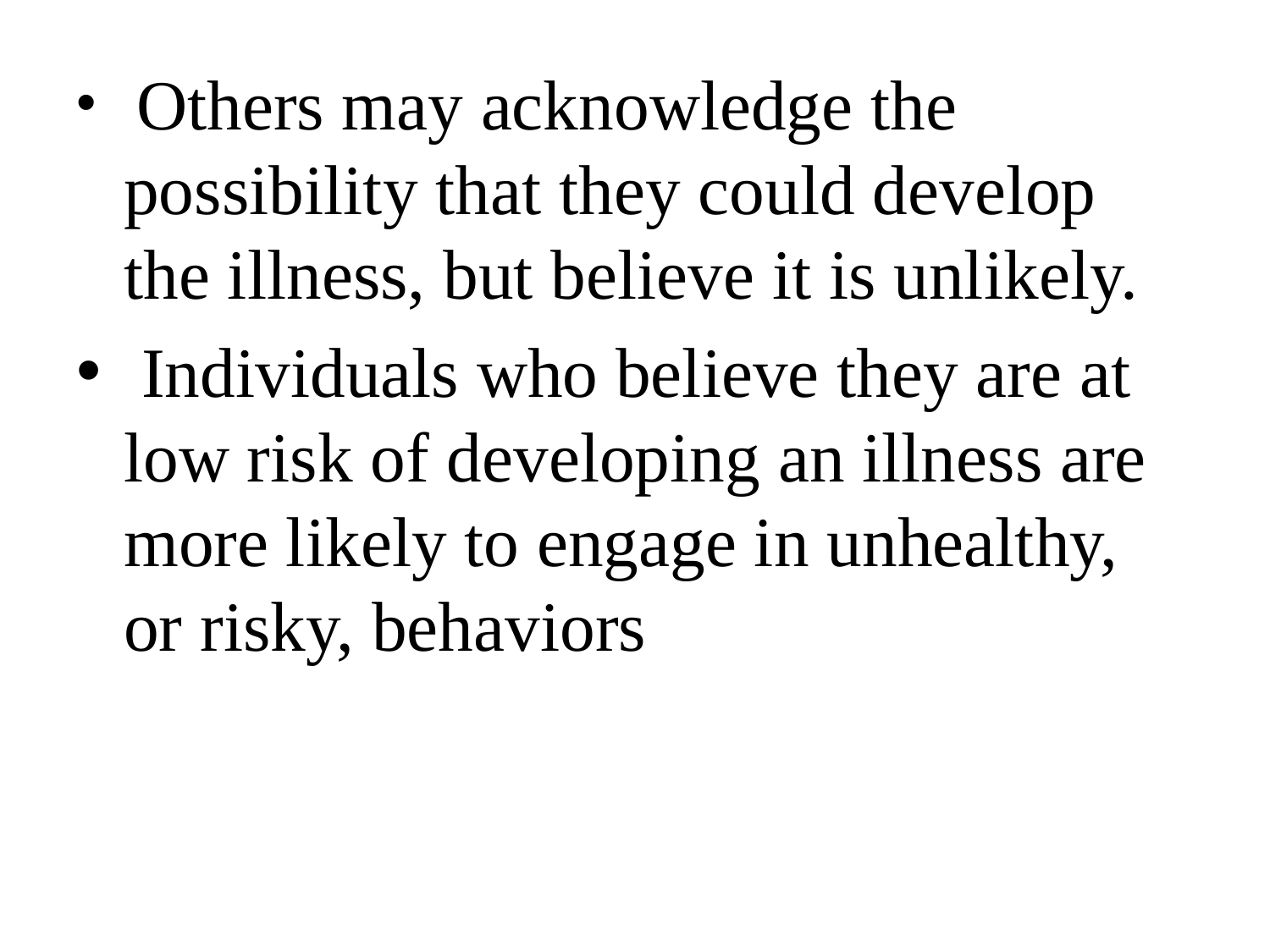

Others may acknowledge the possibility that they could develop the illness, but believe it is unlikely.
 Individuals who believe they are at low risk of developing an illness are more likely to engage in unhealthy, or risky, behaviors